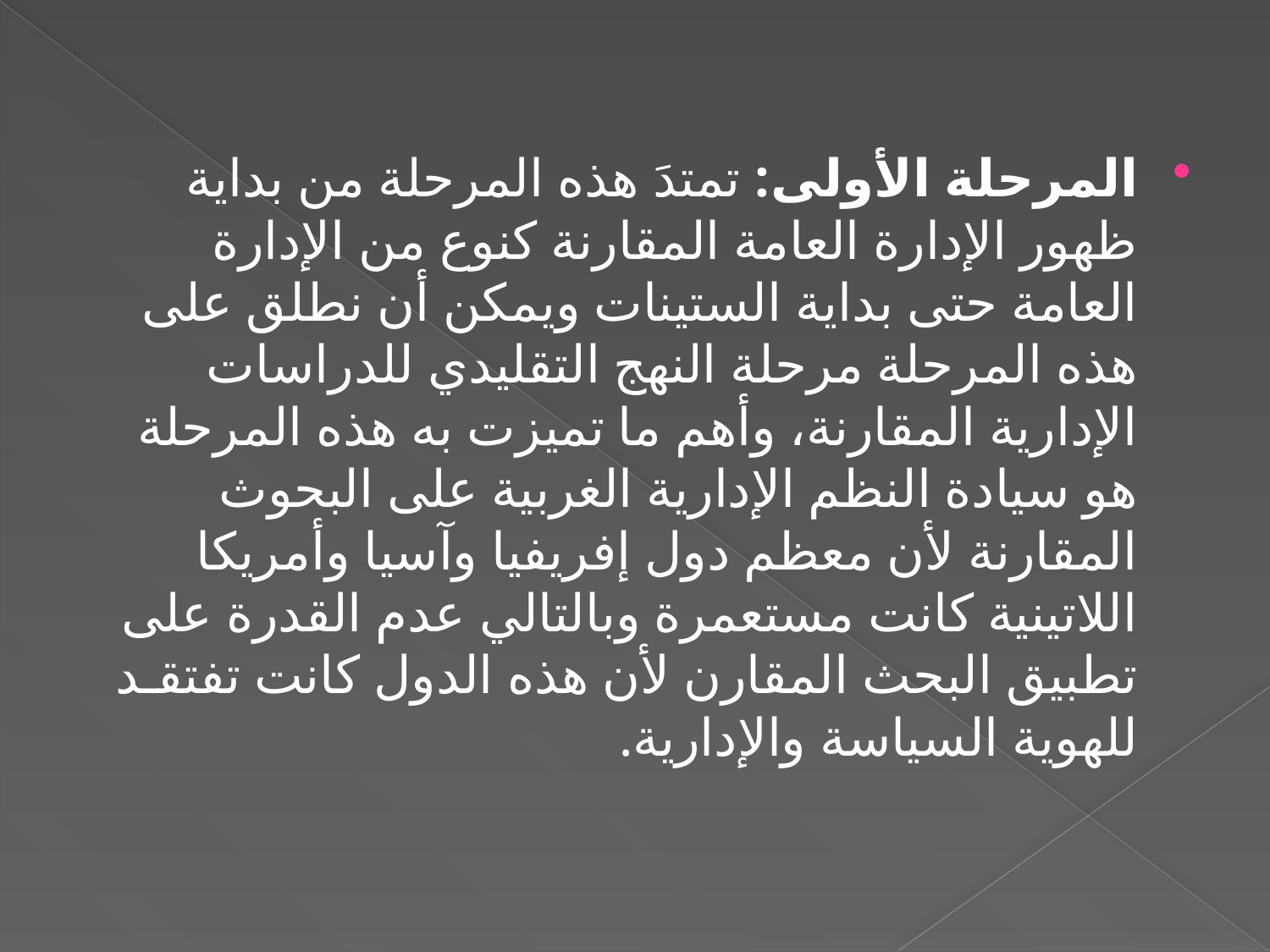

المرحلة الأولى: تمتدَ هذه المرحلة من بداية ظهور الإدارة العامة المقارنة كنوع من الإدارة العامة حتى بداية الستينات ويمكن أن نطلق على هذه المرحلة مرحلة النهج التقليدي للدراسات الإدارية المقارنة، وأهم ما تميزت به هذه المرحلة هو سيادة النظم الإدارية الغربية على البحوث المقارنة لأن معظم دول إفريفيا وآسيا وأمريكا اللاتينية كانت مستعمرة وبالتالي عدم القدرة على تطبيق البحث المقارن لأن هذه الدول كانت تفتقـد للهوية السياسة والإدارية.